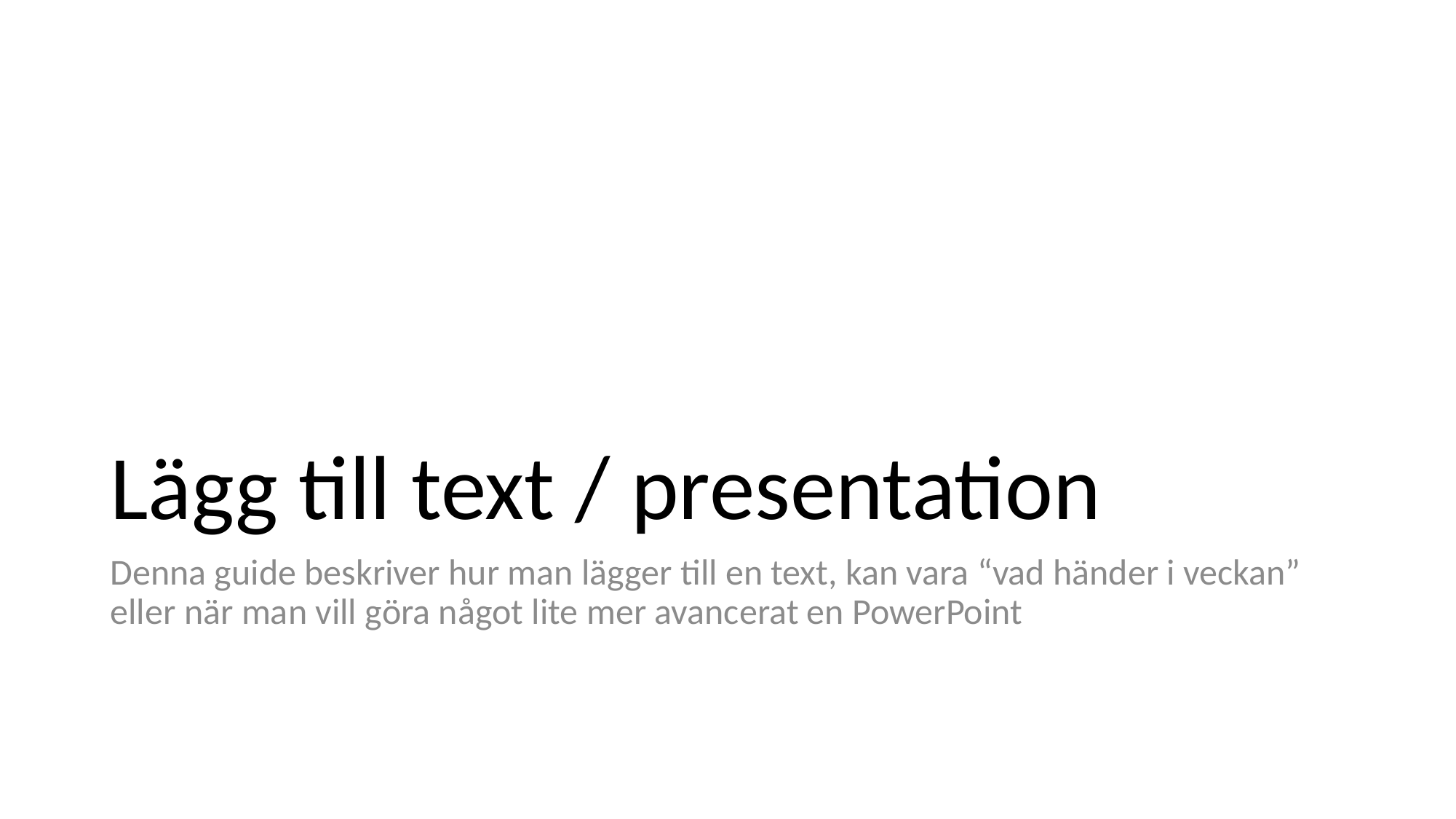

# Lägg till text / presentation
Denna guide beskriver hur man lägger till en text, kan vara “vad händer i veckan” eller när man vill göra något lite mer avancerat en PowerPoint